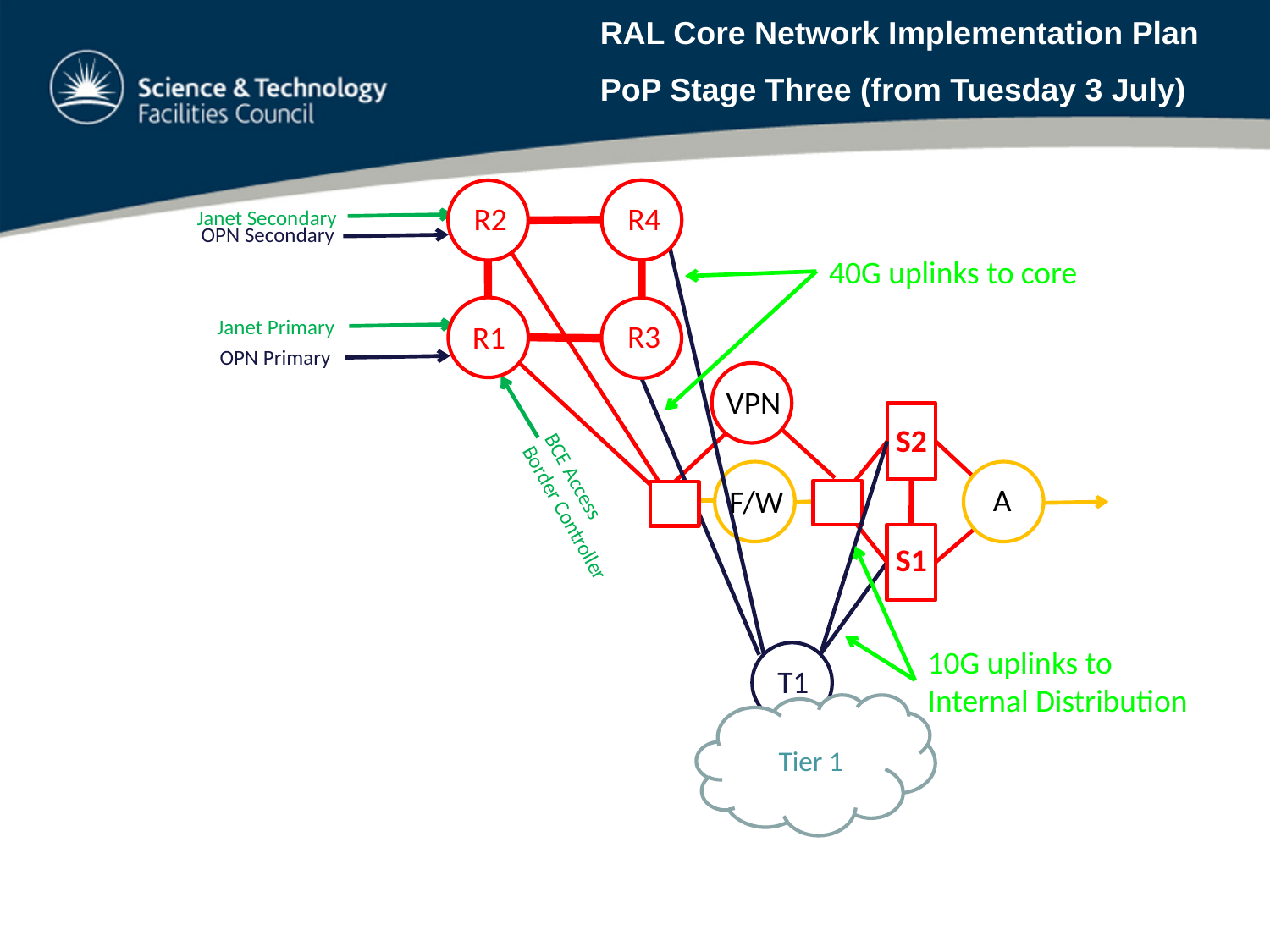

RAL Core Network Implementation Plan

PoP Stage Three (from Tuesday 3 July)

R4

R2

R3
R1
BCE Access
Border Controller
Janet Secondary
OPN Secondary
Janet Primary
OPN Primary
40G uplinks to core

VPN

S2

A
F/W

S1
10G uplinks to Internal Distribution

T1

Tier 1